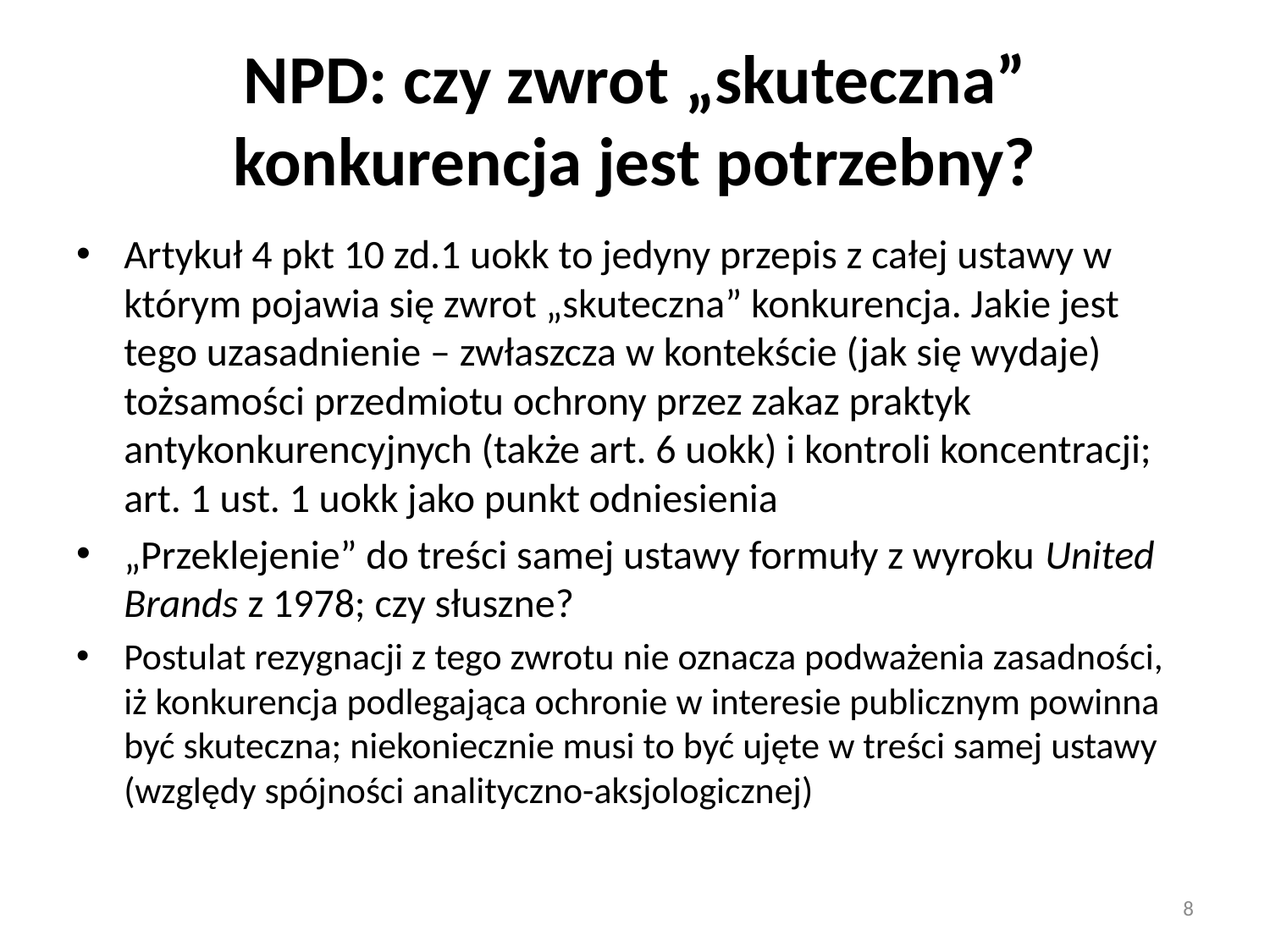

# NPD: czy zwrot „skuteczna” konkurencja jest potrzebny?
Artykuł 4 pkt 10 zd.1 uokk to jedyny przepis z całej ustawy w którym pojawia się zwrot „skuteczna” konkurencja. Jakie jest tego uzasadnienie – zwłaszcza w kontekście (jak się wydaje) tożsamości przedmiotu ochrony przez zakaz praktyk antykonkurencyjnych (także art. 6 uokk) i kontroli koncentracji; art. 1 ust. 1 uokk jako punkt odniesienia
„Przeklejenie” do treści samej ustawy formuły z wyroku United Brands z 1978; czy słuszne?
Postulat rezygnacji z tego zwrotu nie oznacza podważenia zasadności, iż konkurencja podlegająca ochronie w interesie publicznym powinna być skuteczna; niekoniecznie musi to być ujęte w treści samej ustawy (względy spójności analityczno-aksjologicznej)
8